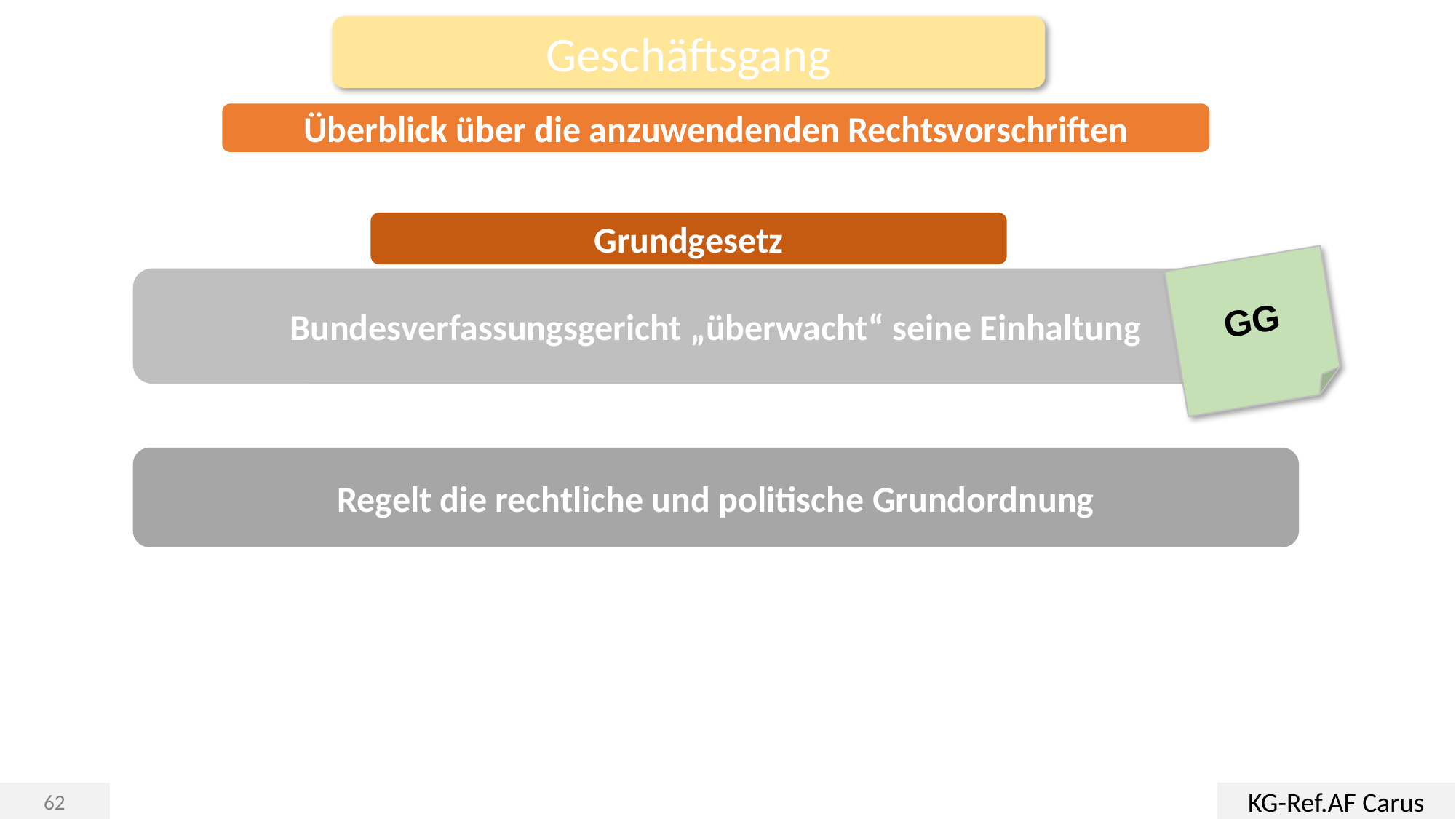

Geschäftsgang
Überblick über die anzuwendenden Rechtsvorschriften
Grundgesetz
GG
Bundesverfassungsgericht „überwacht“ seine Einhaltung
Regelt die rechtliche und politische Grundordnung
KG-Ref.AF Carus
62